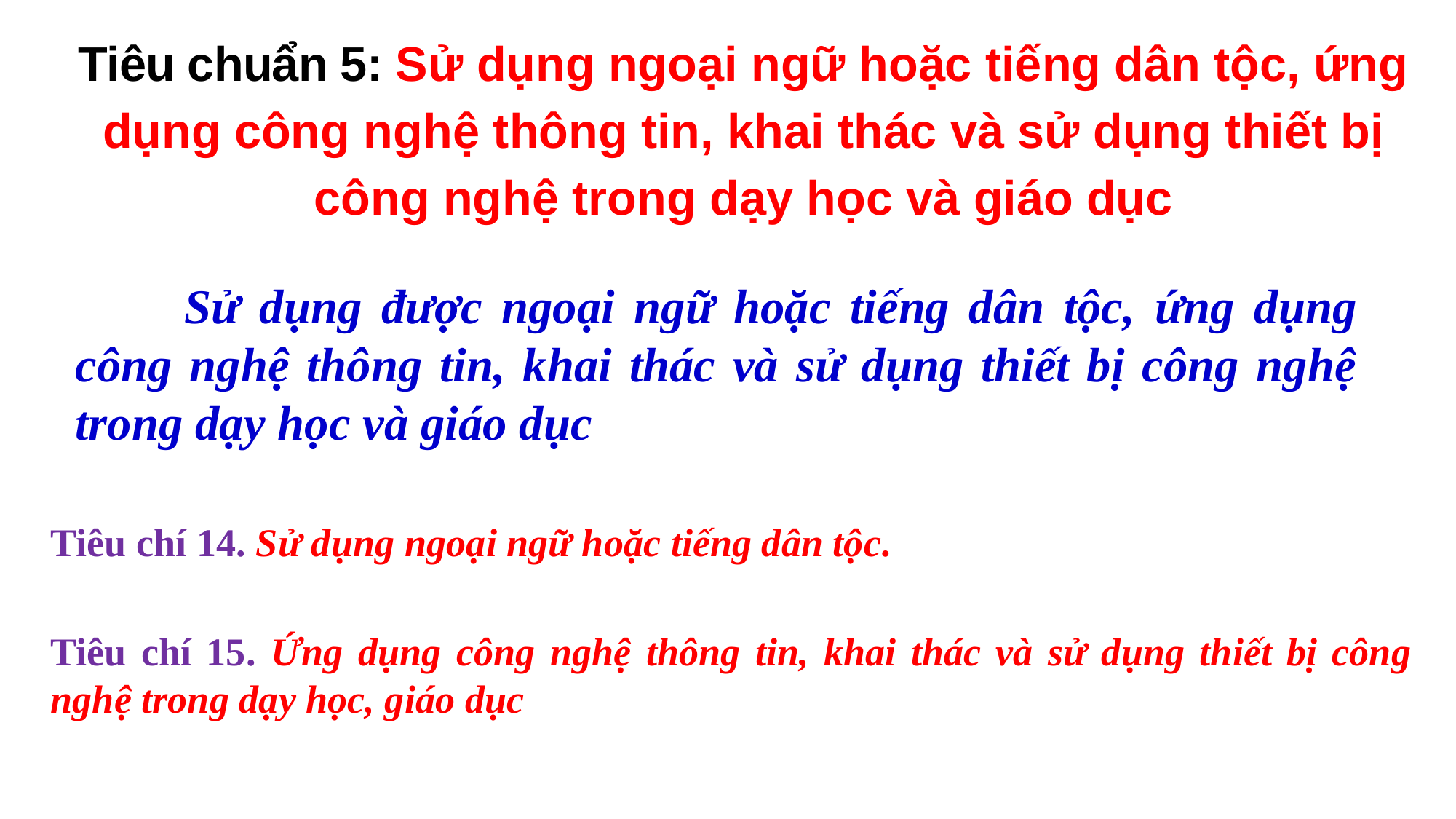

Tiêu chuẩn 5: Sử dụng ngoại ngữ hoặc tiếng dân tộc, ứng dụng công nghệ thông tin, khai thác và sử dụng thiết bị công nghệ trong dạy học và giáo dục
	Sử dụng được ngoại ngữ hoặc tiếng dân tộc, ứng dụng công nghệ thông tin, khai thác và sử dụng thiết bị công nghệ trong dạy học và giáo dục
Tiêu chí 14. Sử dụng ngoại ngữ hoặc tiếng dân tộc.
Tiêu chí 15. Ứng dụng công nghệ thông tin, khai thác và sử dụng thiết bị công nghệ trong dạy học, giáo dục